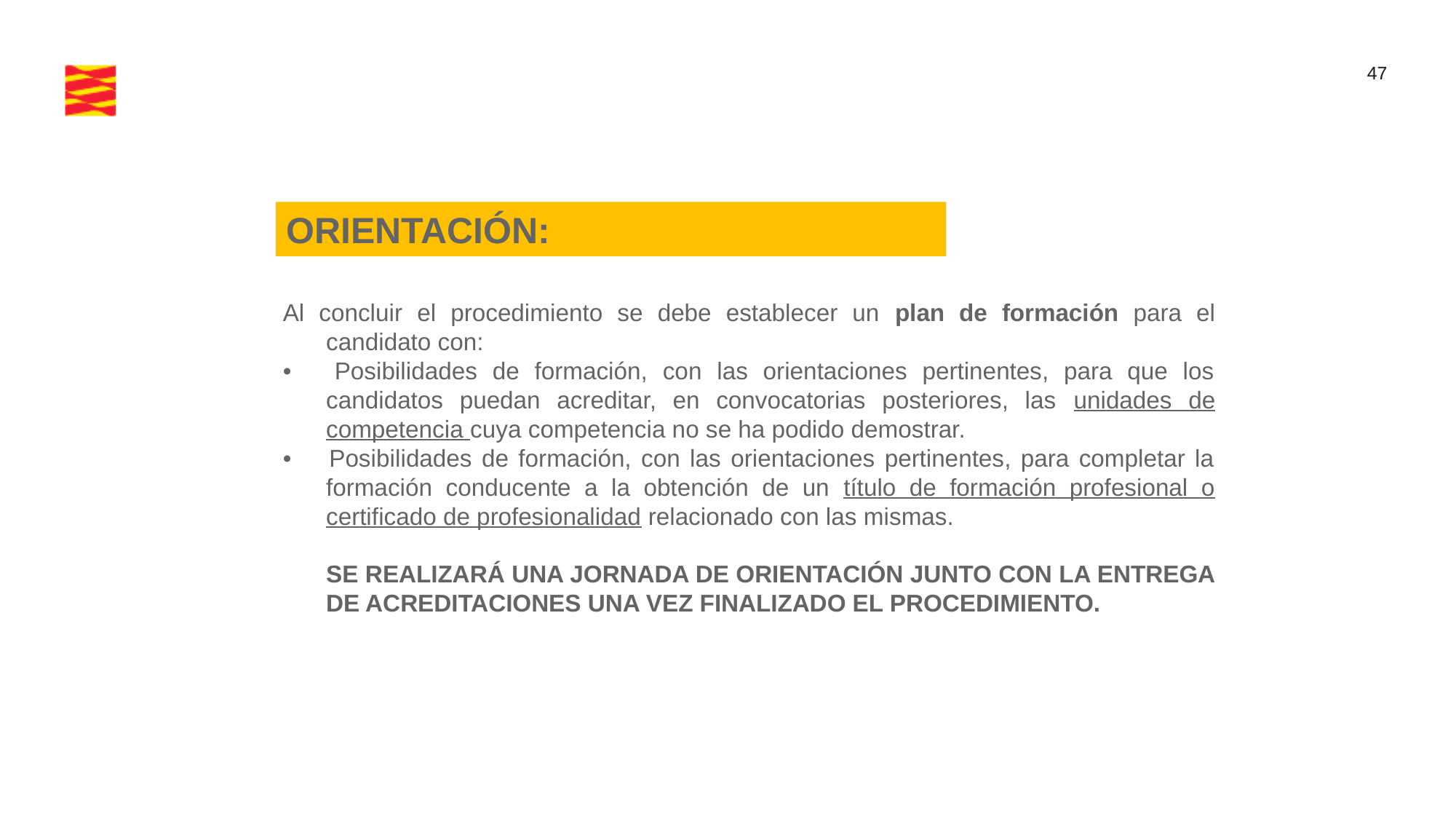

ORIENTACIÓN:
Al concluir el procedimiento se debe establecer un plan de formación para el candidato con:
• 	Posibilidades de formación, con las orientaciones pertinentes, para que los candidatos puedan acreditar, en convocatorias posteriores, las unidades de competencia cuya competencia no se ha podido demostrar.
• 	Posibilidades de formación, con las orientaciones pertinentes, para completar la formación conducente a la obtención de un título de formación profesional o certificado de profesionalidad relacionado con las mismas.

	SE REALIZARÁ UNA JORNADA DE ORIENTACIÓN JUNTO CON LA ENTREGA DE ACREDITACIONES UNA VEZ FINALIZADO EL PROCEDIMIENTO.